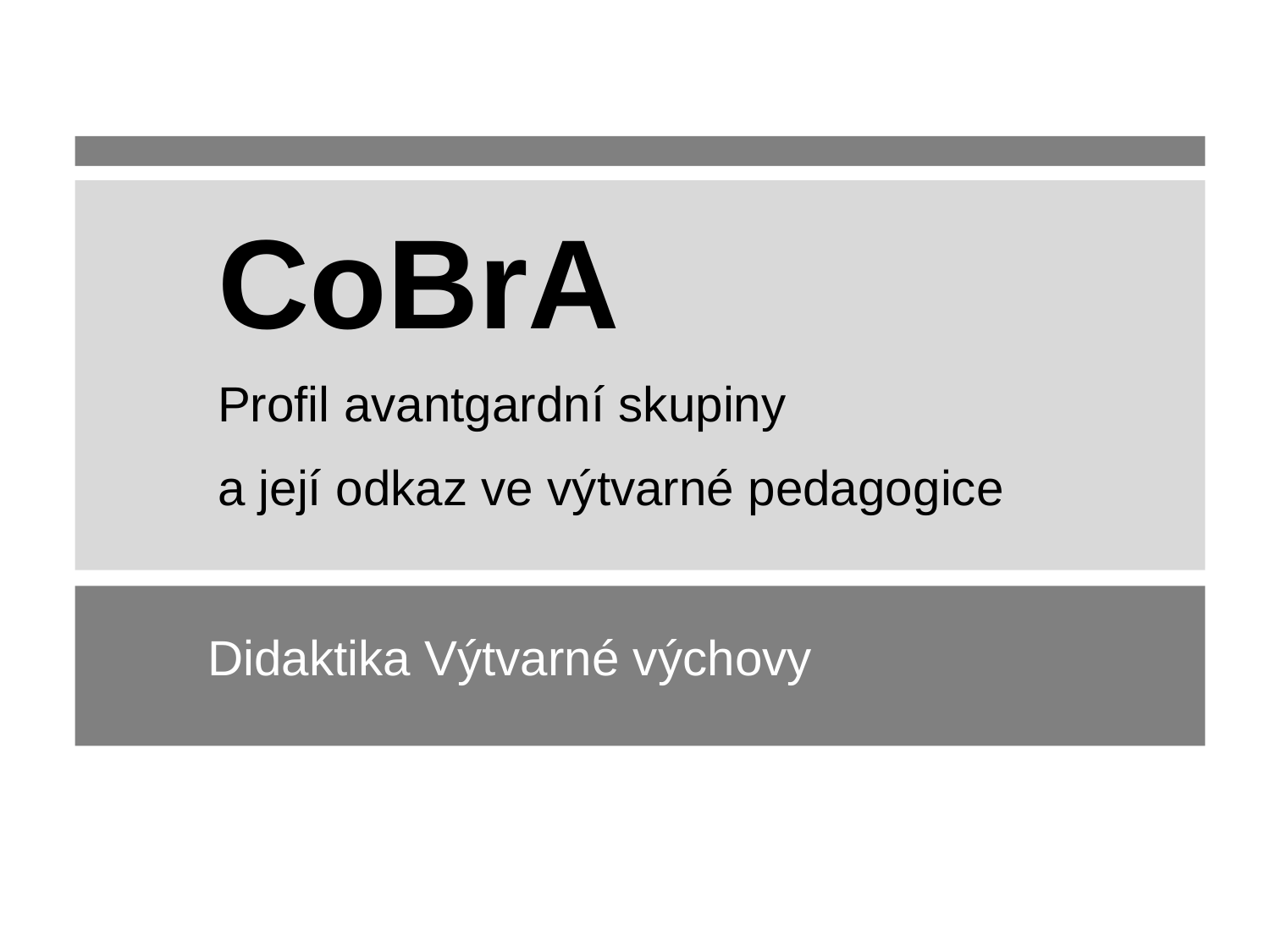

# CoBrA

Profil avantgardní skupiny
a její odkaz ve výtvarné pedagogice

Didaktika Výtvarné výchovy